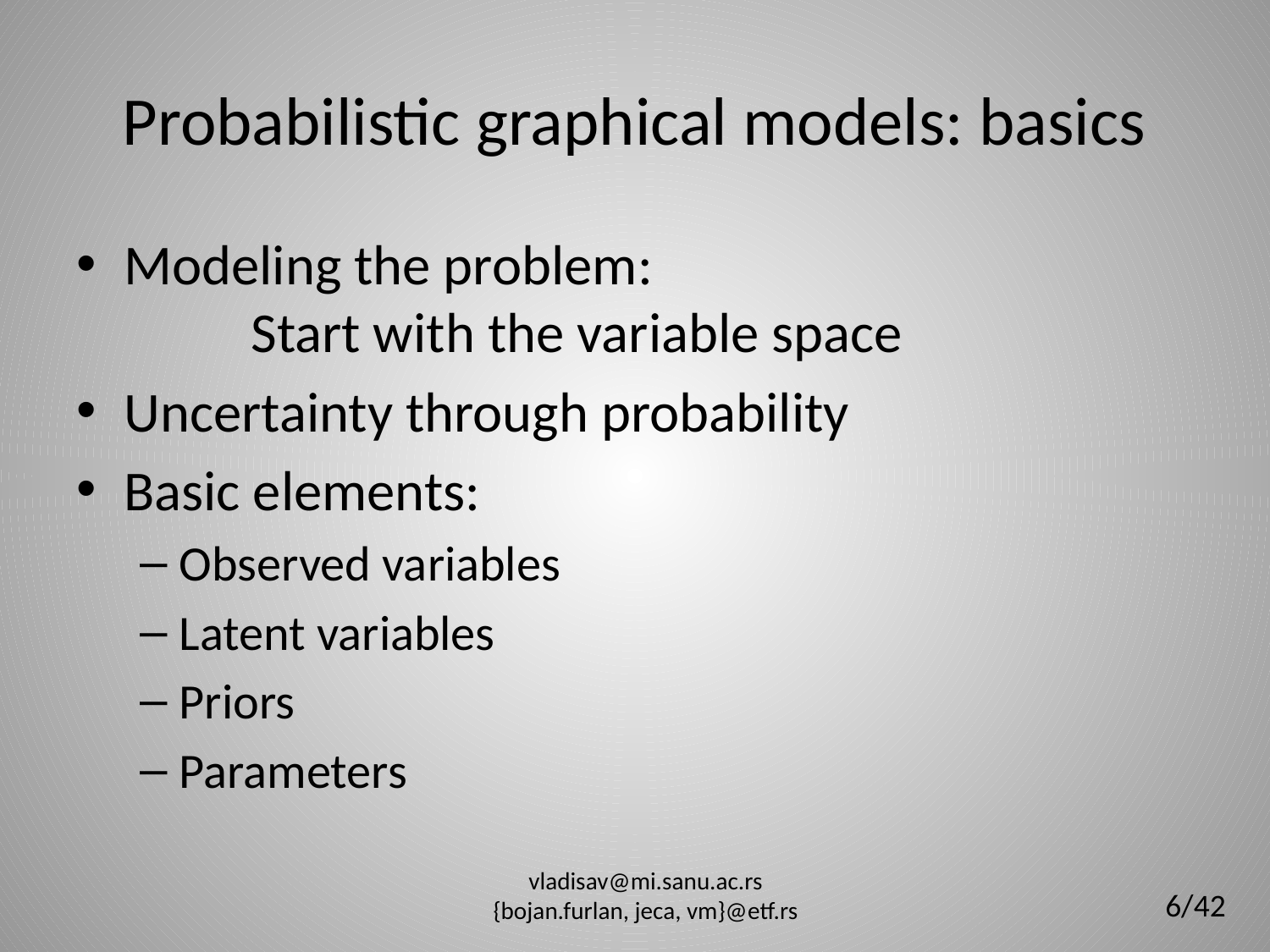

# Probabilistic graphical models: basics
Modeling the problem:
	Start with the variable space
Uncertainty through probability
Basic elements:
Observed variables
Latent variables
Priors
Parameters